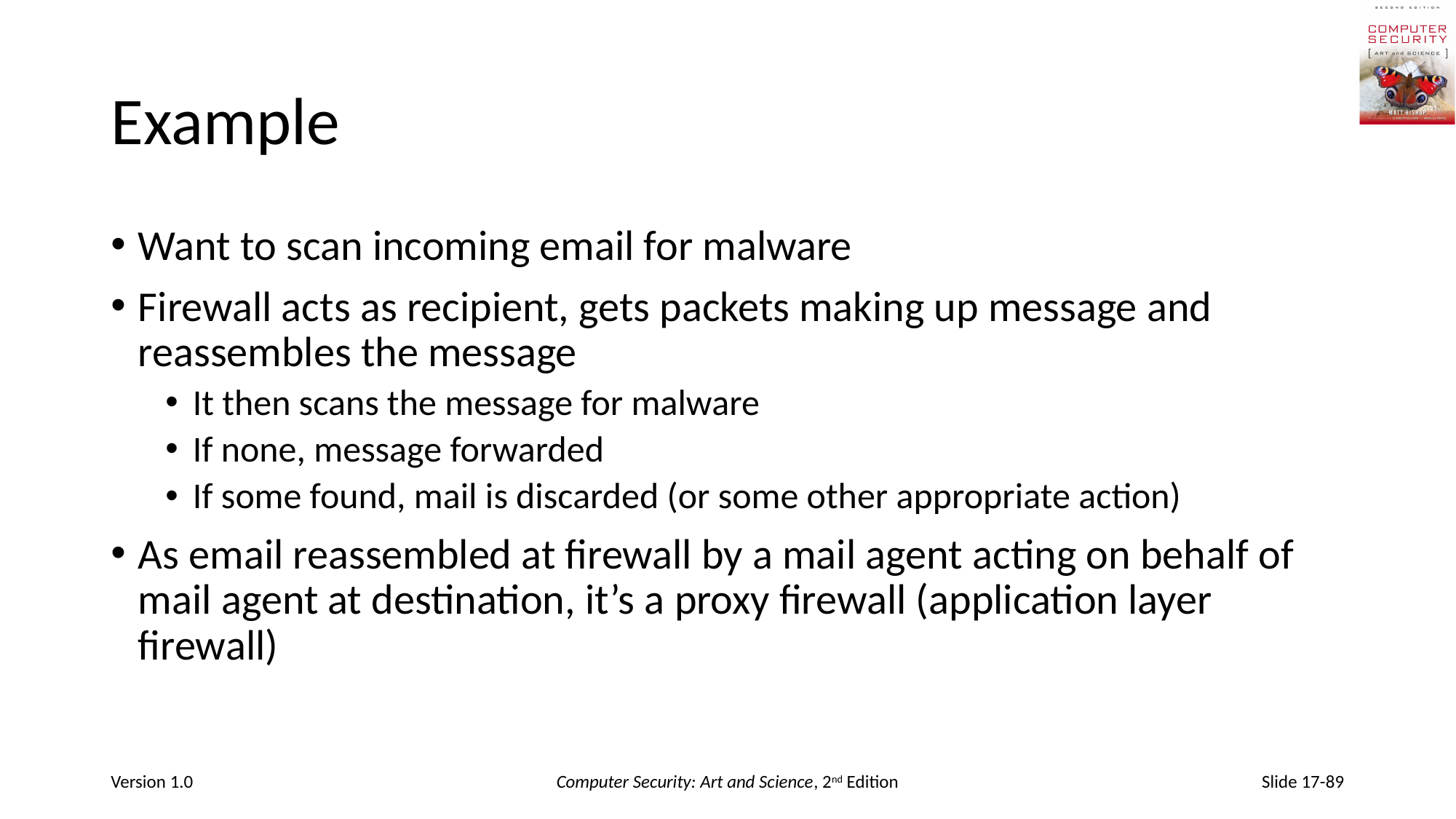

# Example
Want to scan incoming email for malware
Firewall acts as recipient, gets packets making up message and reassembles the message
It then scans the message for malware
If none, message forwarded
If some found, mail is discarded (or some other appropriate action)
As email reassembled at firewall by a mail agent acting on behalf of mail agent at destination, it’s a proxy firewall (application layer firewall)
Version 1.0
Computer Security: Art and Science, 2nd Edition
Slide 17-89